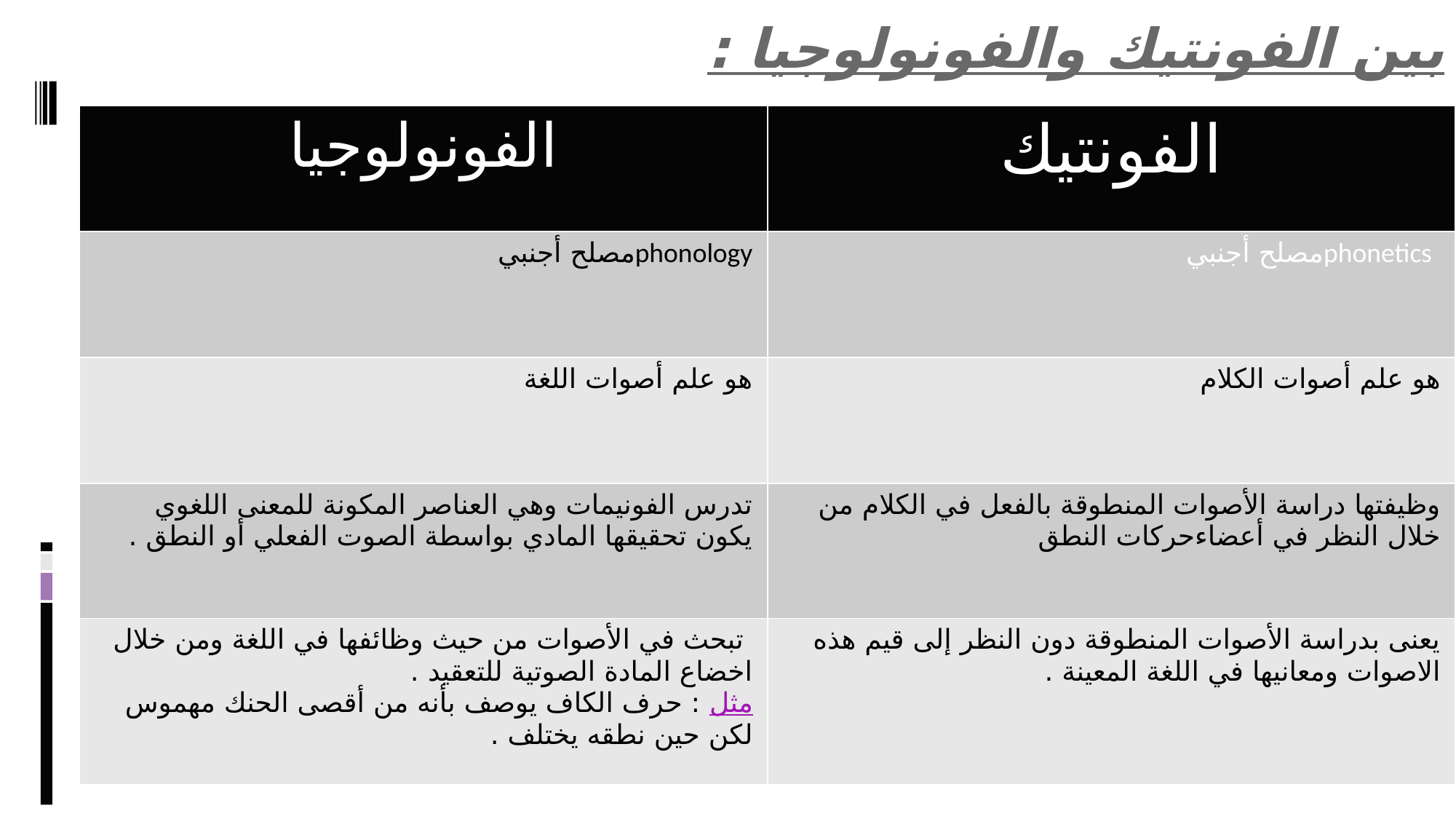

بين الفونتيك والفونولوجيا :
| الفونولوجيا | الفونتيك |
| --- | --- |
| phonologyمصلح أجنبي | phoneticsمصلح أجنبي |
| هو علم أصوات اللغة | هو علم أصوات الكلام |
| تدرس الفونيمات وهي العناصر المكونة للمعنى اللغوي يكون تحقيقها المادي بواسطة الصوت الفعلي أو النطق . | وظيفتها دراسة الأصوات المنطوقة بالفعل في الكلام من خلال النظر في أعضاءحركات النطق |
| تبحث في الأصوات من حيث وظائفها في اللغة ومن خلال اخضاع المادة الصوتية للتعقيد . مثل : حرف الكاف يوصف بأنه من أقصى الحنك مهموس لكن حين نطقه يختلف . | يعنى بدراسة الأصوات المنطوقة دون النظر إلى قيم هذه الاصوات ومعانيها في اللغة المعينة . |